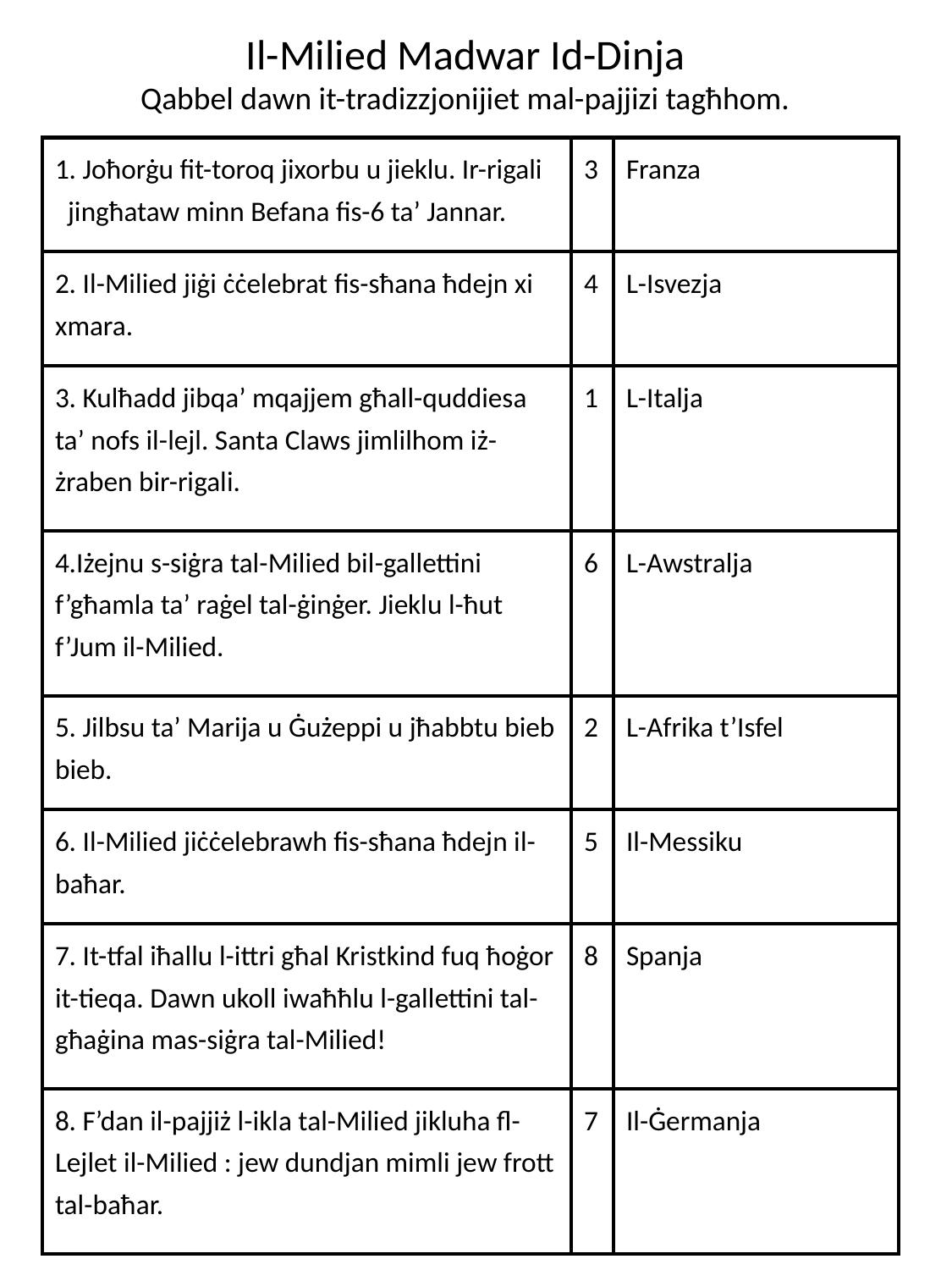

Il-Milied Madwar Id-Dinja
Qabbel dawn it-tradizzjonijiet mal-pajjizi tagħhom.

| 1. Joħorġu fit-toroq jixorbu u jieklu. Ir-rigali jingħataw minn Befana fis-6 ta’ Jannar. | 3 | Franza |
| --- | --- | --- |
| 2. Il-Milied jiġi ċċelebrat fis-sħana ħdejn xi xmara. | 4 | L-Isvezja |
| 3. Kulħadd jibqa’ mqajjem għall-quddiesa ta’ nofs il-lejl. Santa Claws jimlilhom iż-żraben bir-rigali. | 1 | L-Italja |
| 4.Iżejnu s-siġra tal-Milied bil-gallettini f’għamla ta’ raġel tal-ġinġer. Jieklu l-ħut f’Jum il-Milied. | 6 | L-Awstralja |
| 5. Jilbsu ta’ Marija u Ġużeppi u jħabbtu bieb bieb. | 2 | L-Afrika t’Isfel |
| 6. Il-Milied jiċċelebrawh fis-sħana ħdejn il-baħar. | 5 | Il-Messiku |
| 7. It-tfal iħallu l-ittri għal Kristkind fuq ħoġor it-tieqa. Dawn ukoll iwaħħlu l-gallettini tal-għaġina mas-siġra tal-Milied! | 8 | Spanja |
| 8. F’dan il-pajjiż l-ikla tal-Milied jikluha fl-Lejlet il-Milied : jew dundjan mimli jew frott tal-baħar. | 7 | Il-Ġermanja |